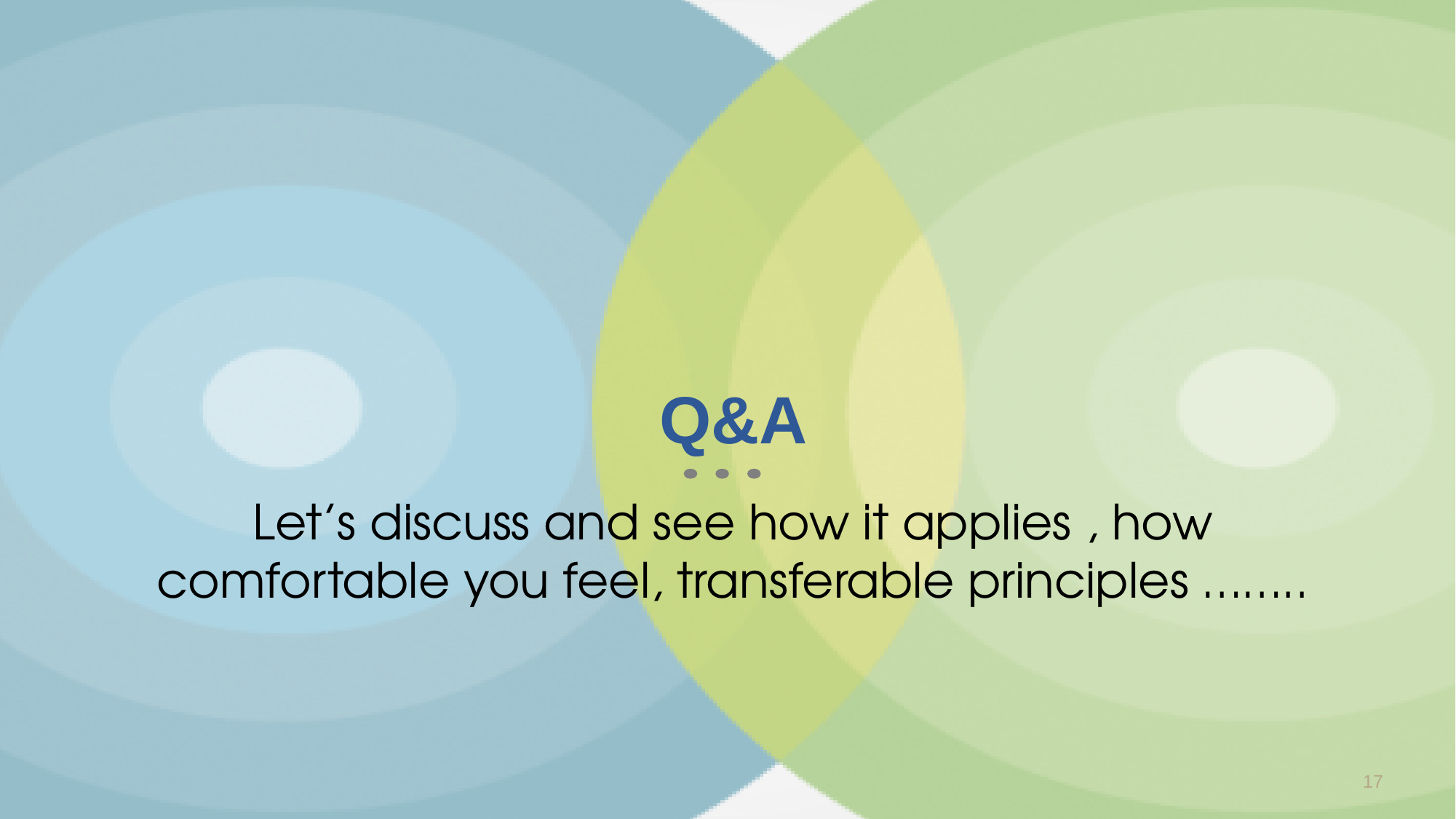

# Q&A
Let’s discuss and see how it applies , how comfortable you feel, transferable principles ……..
17